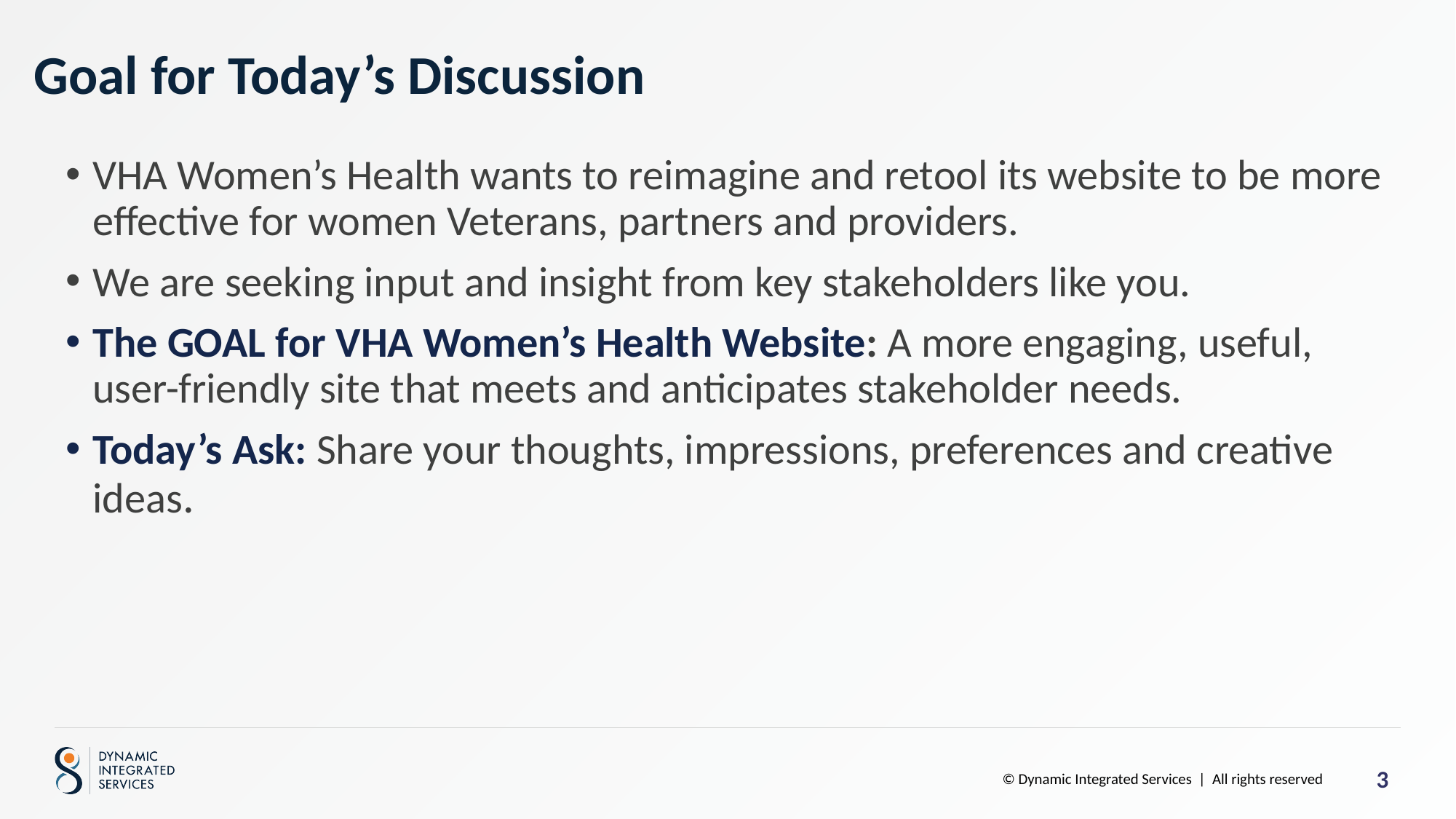

# Goal for Today’s Discussion
VHA Women’s Health wants to reimagine and retool its website to be more effective for women Veterans, partners and providers.
We are seeking input and insight from key stakeholders like you.
The GOAL for VHA Women’s Health Website: A more engaging, useful, user-friendly site that meets and anticipates stakeholder needs.
Today’s Ask: Share your thoughts, impressions, preferences and creative ideas.
3